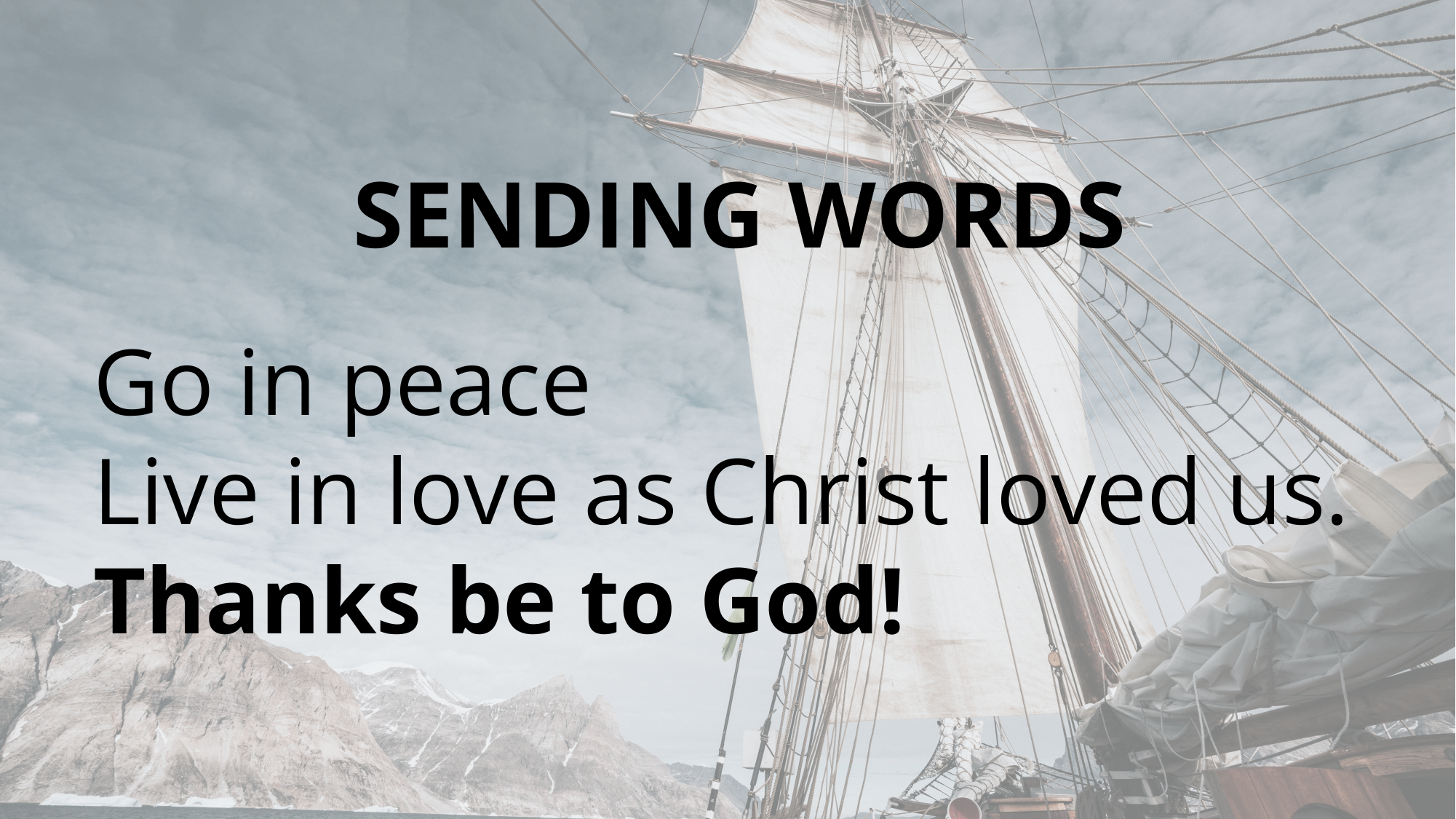

SENDING WORDS

Go in peace
Live in love as Christ loved us.
Thanks be to God!